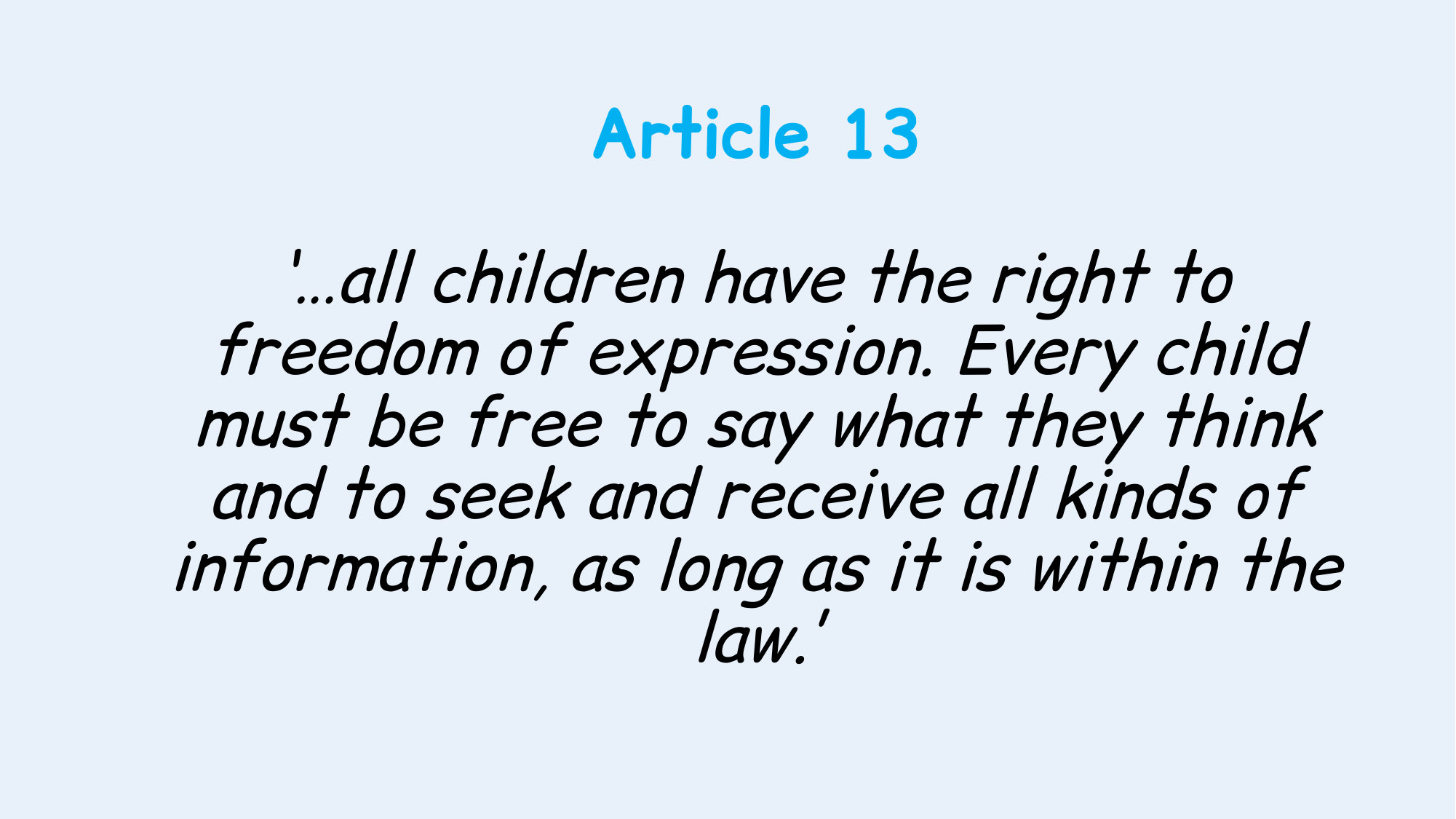

# Article 13 ‘…all children have the right to freedom of expression. Every child must be free to say what they think and to seek and receive all kinds of information, as long as it is within the law.’